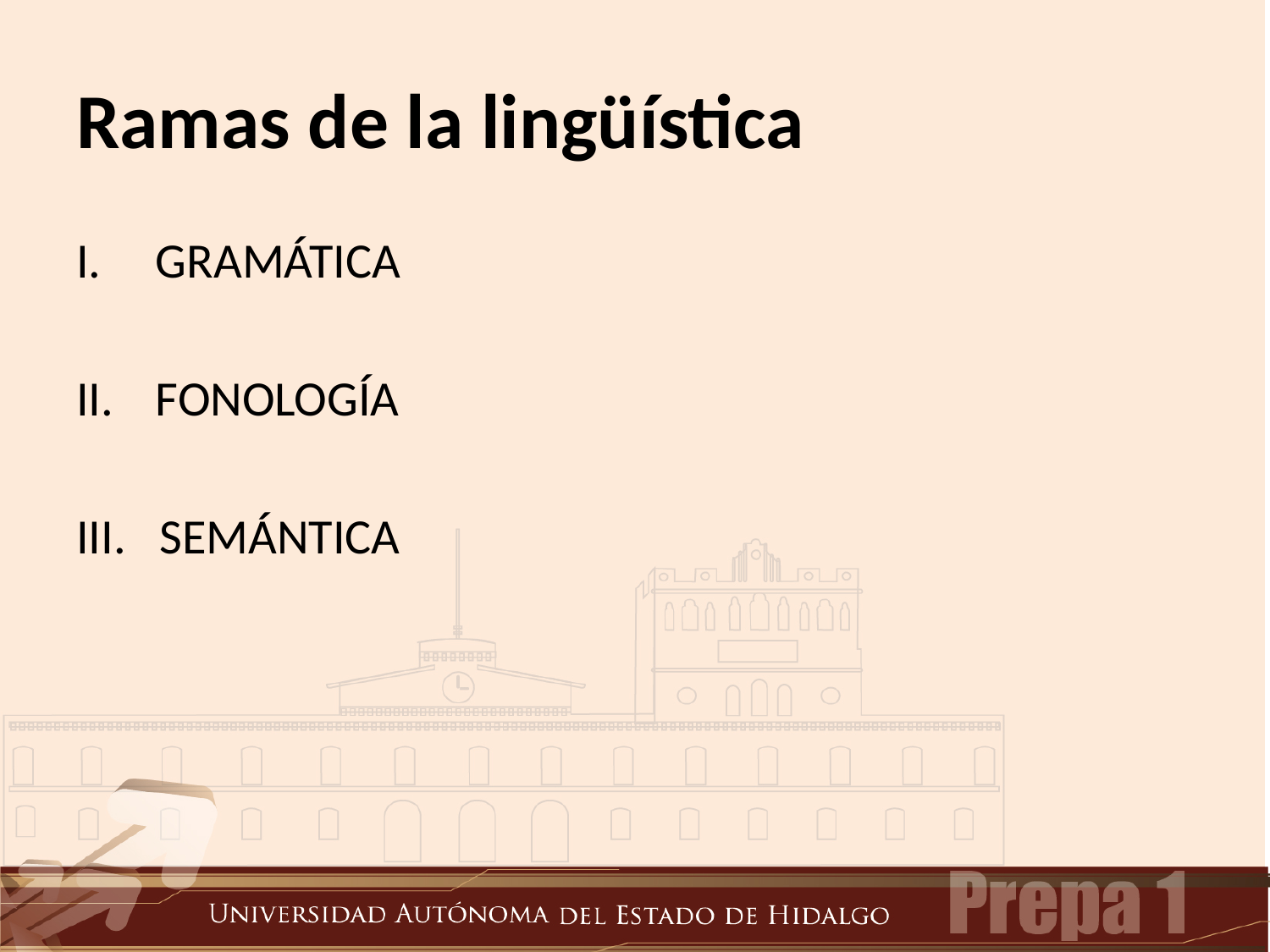

# Ramas de la lingüística
GRAMÁTICA

FONOLOGÍA

III.   SEMÁNTICA